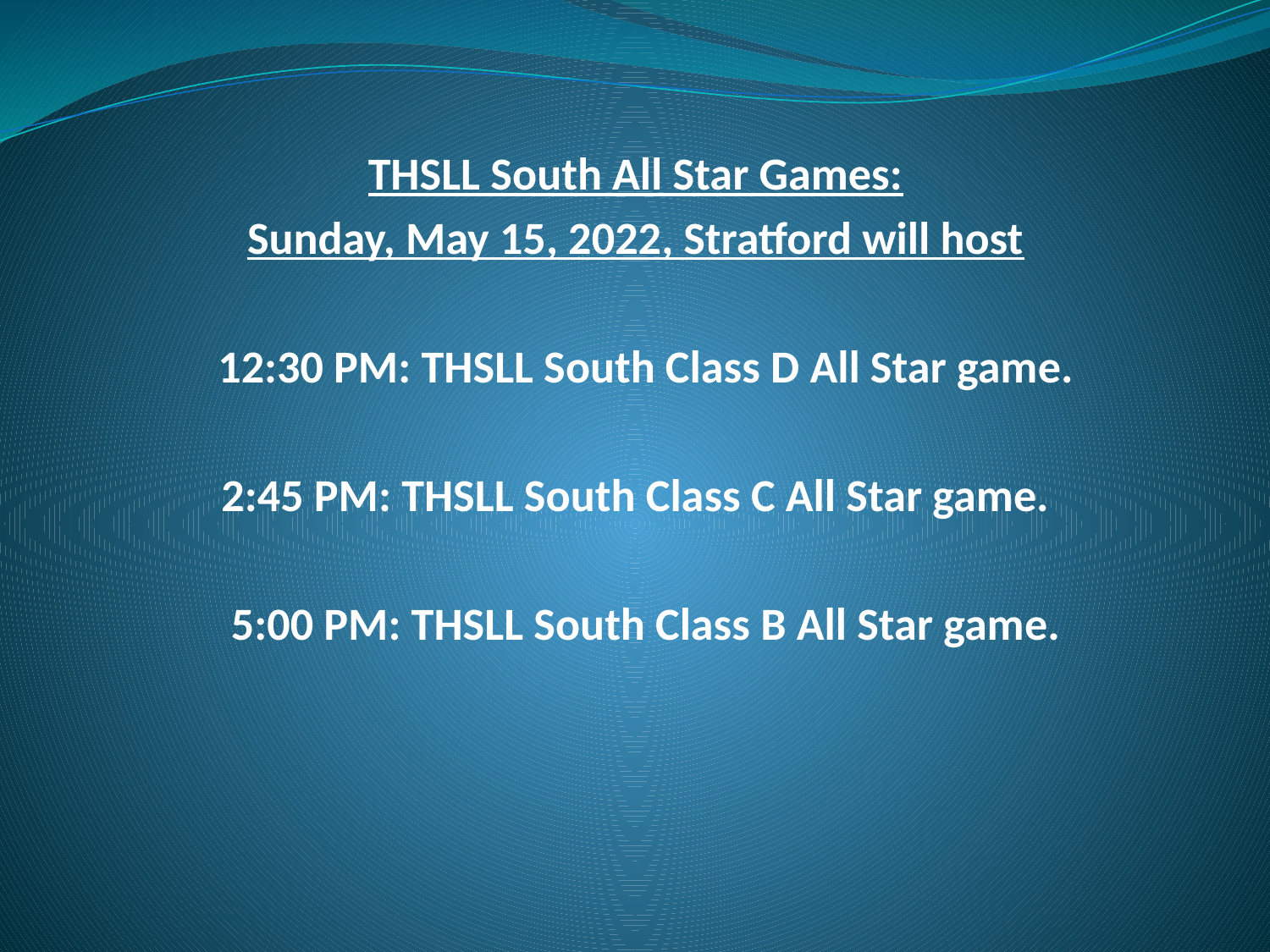

THSLL South All Star Games:
Sunday, May 15, 2022, Stratford will host

  12:30 PM: THSLL South Class D All Star game.

2:45 PM: THSLL South Class C All Star game.

  5:00 PM: THSLL South Class B All Star game.